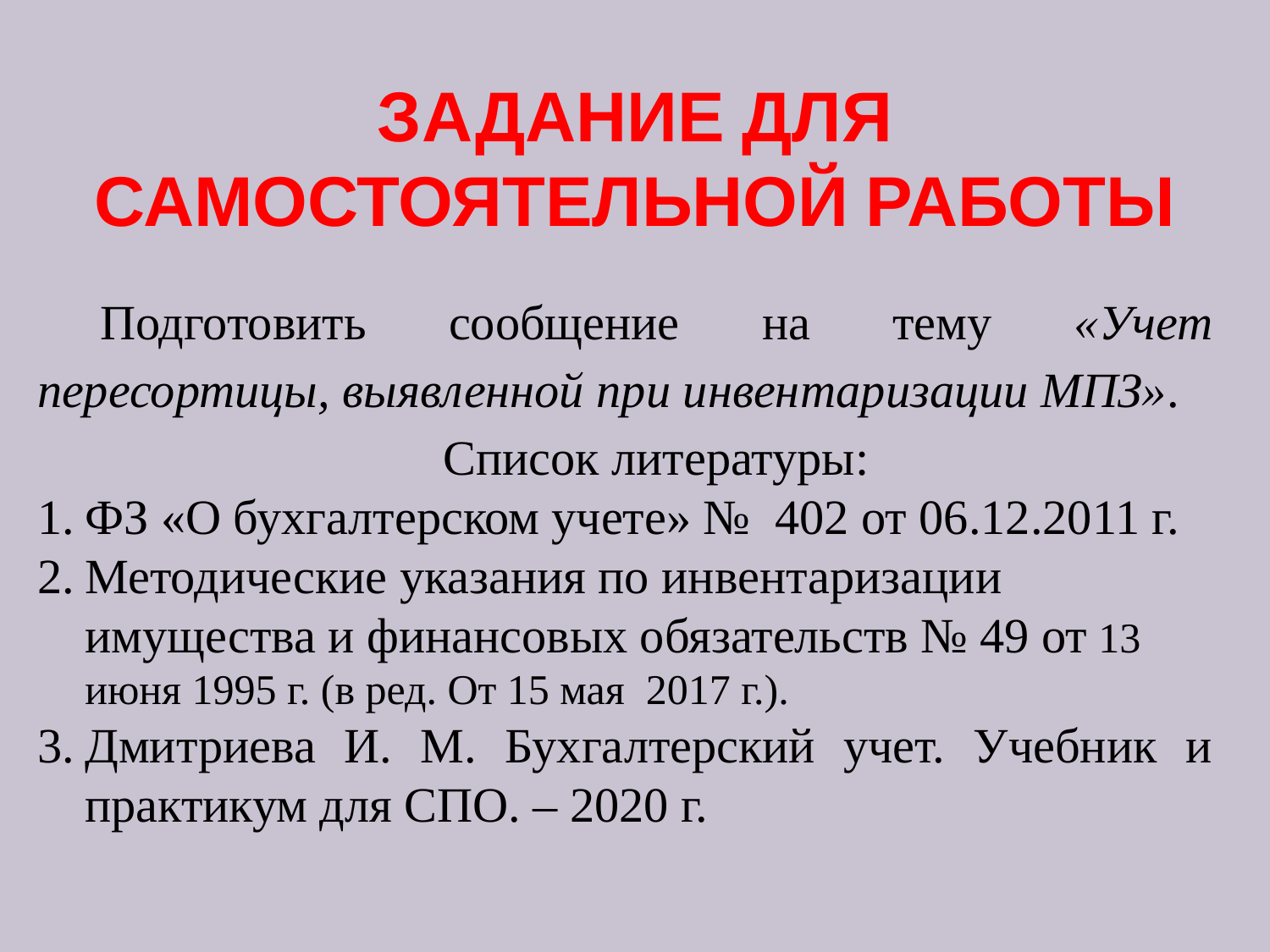

# ЗАДАНИЕ ДЛЯ САМОСТОЯТЕЛЬНОЙ РАБОТЫ
Подготовить сообщение на тему «Учет пересортицы, выявленной при инвентаризации МПЗ».
Список литературы:
ФЗ «О бухгалтерском учете» №  402 от 06.12.2011 г.
Методические указания по инвентаризации имущества и финансовых обязательств № 49 от 13 июня 1995 г. (в ред. От 15 мая  2017 г.).
Дмитриева И. М. Бухгалтерский учет. Учебник и практикум для СПО. – 2020 г.